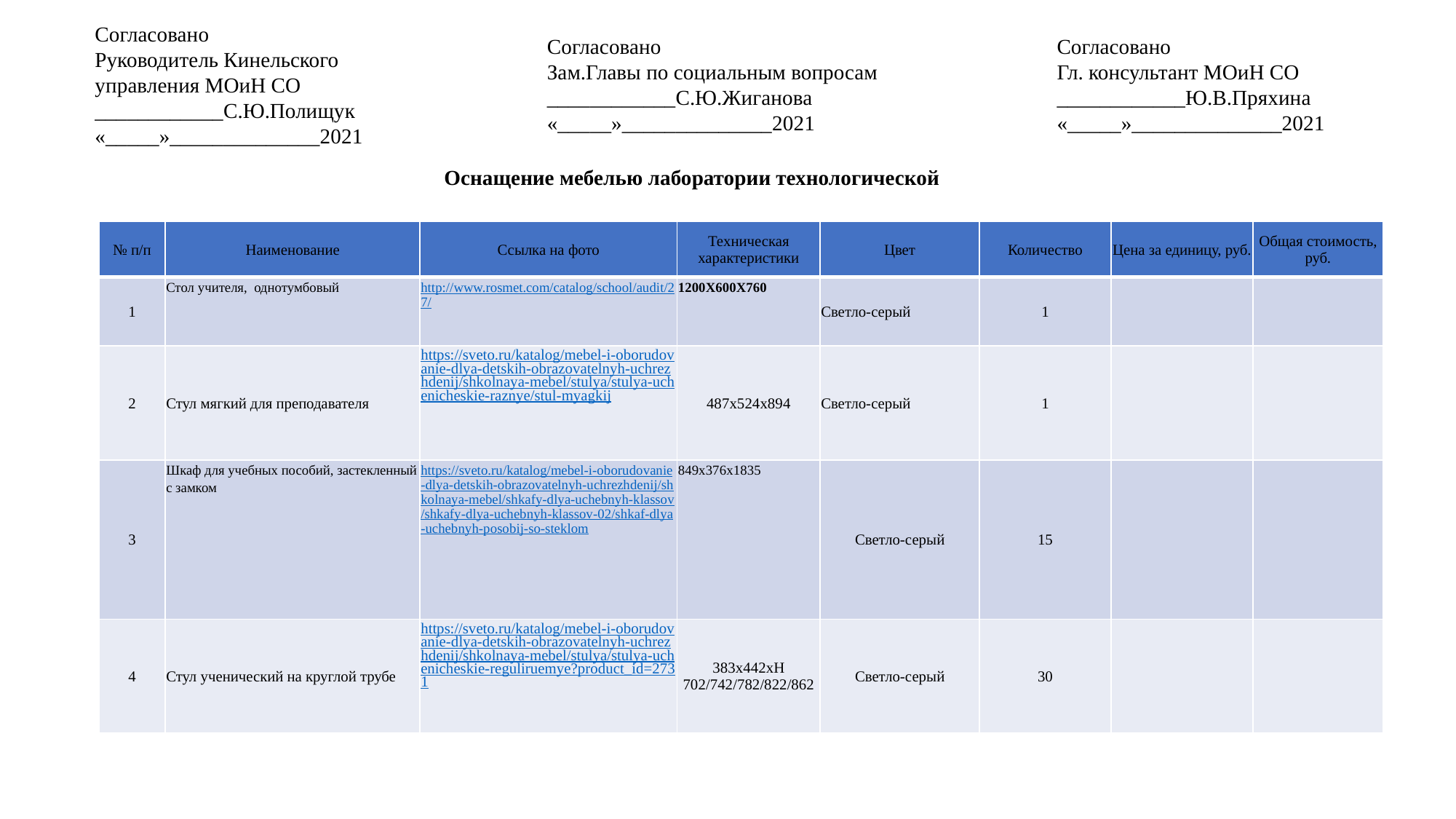

Согласовано
Зам.Главы по социальным вопросам
____________С.Ю.Жиганова
«_____»______________2021
Согласовано
Гл. консультант МОиН СО
____________Ю.В.Пряхина
«_____»______________2021
Согласовано
Руководитель Кинельского управления МОиН СО
____________С.Ю.Полищук
«_____»______________2021

Оснащение мебелью лаборатории технологической

| № п/п | Наименование | Ссылка на фото | Техническая характеристики | Цвет | Количество | Цена за единицу, руб. | Общая стоимость, руб. |
| --- | --- | --- | --- | --- | --- | --- | --- |
| 1 | Стол учителя, однотумбовый | http://www.rosmet.com/catalog/school/audit/27/ | 1200Х600Х760 | Светло-серый | 1 |  |  |
| 2 | Стул мягкий для преподавателя | https://sveto.ru/katalog/mebel-i-oborudovanie-dlya-detskih-obrazovatelnyh-uchrezhdenij/shkolnaya-mebel/stulya/stulya-uchenicheskie-raznye/stul-myagkij | 487х524х894 | Светло-серый | 1 |  |  |
| 3 | Шкаф для учебных пособий, застекленный с замком | https://sveto.ru/katalog/mebel-i-oborudovanie-dlya-detskih-obrazovatelnyh-uchrezhdenij/shkolnaya-mebel/shkafy-dlya-uchebnyh-klassov/shkafy-dlya-uchebnyh-klassov-02/shkaf-dlya-uchebnyh-posobij-so-steklom | 849х376х1835 | Светло-серый | 15 |  |  |
| 4 | Стул ученический на круглой трубе | https://sveto.ru/katalog/mebel-i-oborudovanie-dlya-detskih-obrazovatelnyh-uchrezhdenij/shkolnaya-mebel/stulya/stulya-uchenicheskie-reguliruemye?product\_id=2731 | 383х442хН 702/742/782/822/862 | Светло-серый | 30 |  |  |